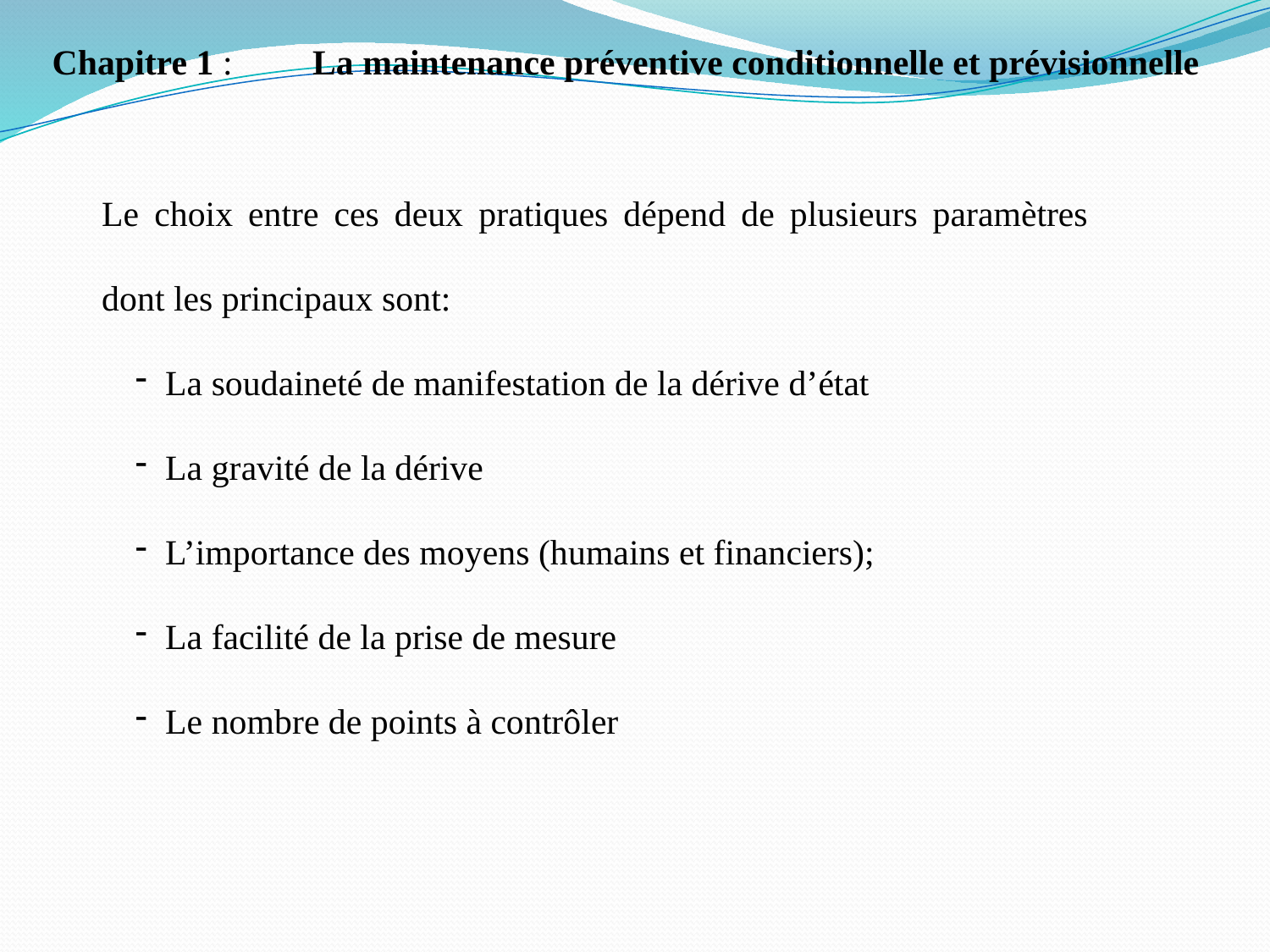

Chapitre 1 :         La maintenance préventive conditionnelle et prévisionnelle
Le choix entre ces deux pratiques dépend de plusieurs paramètres dont les principaux sont:
La soudaineté de manifestation de la dérive d’état
La gravité de la dérive
L’importance des moyens (humains et financiers);
La facilité de la prise de mesure
Le nombre de points à contrôler